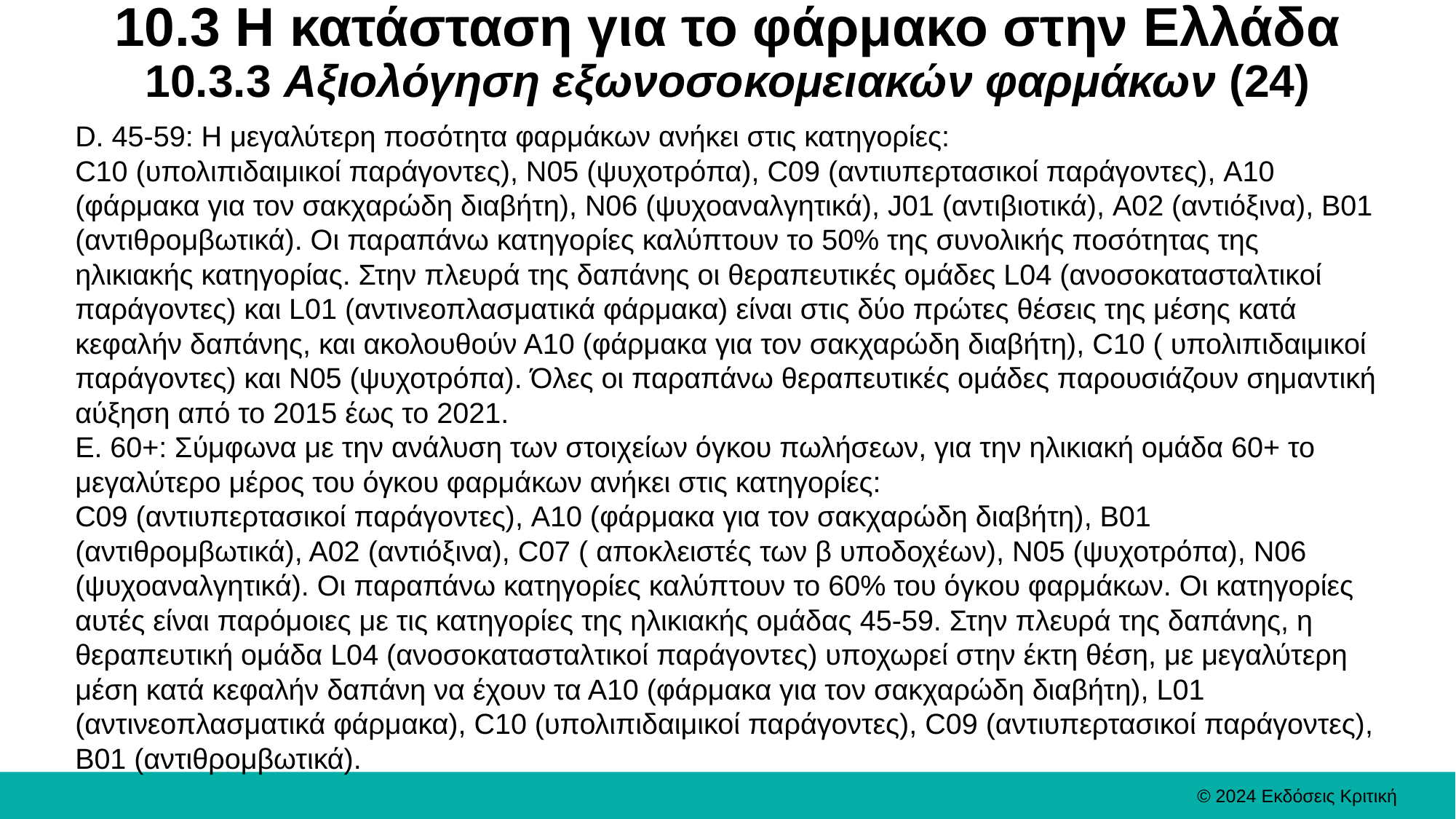

# 10.3 Η κατάσταση για το φάρμακο στην Ελλάδα 10.3.3 Αξιολόγηση εξωνοσοκομειακών φαρμάκων (24)
D. 45-59: Η μεγαλύτερη ποσότητα φαρμάκων ανήκει στις κατηγορίες:
C10 (υπολιπιδαιμικοί παράγοντες), Ν05 (ψυχοτρόπα), C09 (αντιυπερτασικοί παράγοντες), Α10 (φάρμακα για τον σακχαρώδη διαβήτη), N06 (ψυχοαναλγητικά), J01 (αντιβιοτικά), Α02 (αντιόξινα), Β01 (αντιθρομβωτικά). Οι παραπάνω κατηγορίες καλύπτουν το 50% της συνολικής ποσότητας της ηλικιακής κατηγορίας. Στην πλευρά της δαπάνης οι θεραπευτικές ομάδες L04 (ανοσοκατασταλτικοί παράγοντες) και L01 (αντινεοπλασματικά φάρμακα) είναι στις δύο πρώτες θέσεις της μέσης κατά κεφαλήν δαπάνης, και ακολουθούν Α10 (φάρμακα για τον σακχαρώδη διαβήτη), C10 ( υπολιπιδαιμικοί παράγοντες) και Ν05 (ψυχοτρόπα). Όλες οι παραπάνω θεραπευτικές ομάδες παρουσιάζουν σημαντική αύξηση από το 2015 έως το 2021.
E. 60+: Σύμφωνα με την ανάλυση των στοιχείων όγκου πωλήσεων, για την ηλικιακή ομάδα 60+ το μεγαλύτερο μέρος του όγκου φαρμάκων ανήκει στις κατηγορίες:
C09 (αντιυπερτασικοί παράγοντες), Α10 (φάρμακα για τον σακχαρώδη διαβήτη), Β01 (αντιθρομβωτικά), Α02 (αντιόξινα), C07 ( αποκλειστές των β υποδοχέων), Ν05 (ψυχοτρόπα), N06 (ψυχοαναλγητικά). Οι παραπάνω κατηγορίες καλύπτουν το 60% του όγκου φαρμάκων. Οι κατηγορίες αυτές είναι παρόμοιες με τις κατηγορίες της ηλικιακής ομάδας 45-59. Στην πλευρά της δαπάνης, η θεραπευτική ομάδα L04 (ανοσοκατασταλτικοί παράγοντες) υποχωρεί στην έκτη θέση, με μεγαλύτερη μέση κατά κεφαλήν δαπάνη να έχουν τα Α10 (φάρμακα για τον σακχαρώδη διαβήτη), L01 (αντινεοπλασματικά φάρμακα), C10 (υπολιπιδαιμικοί παράγοντες), C09 (αντιυπερτασικοί παράγοντες), Β01 (αντιθρομβωτικά).

© 2024 Εκδόσεις Κριτική